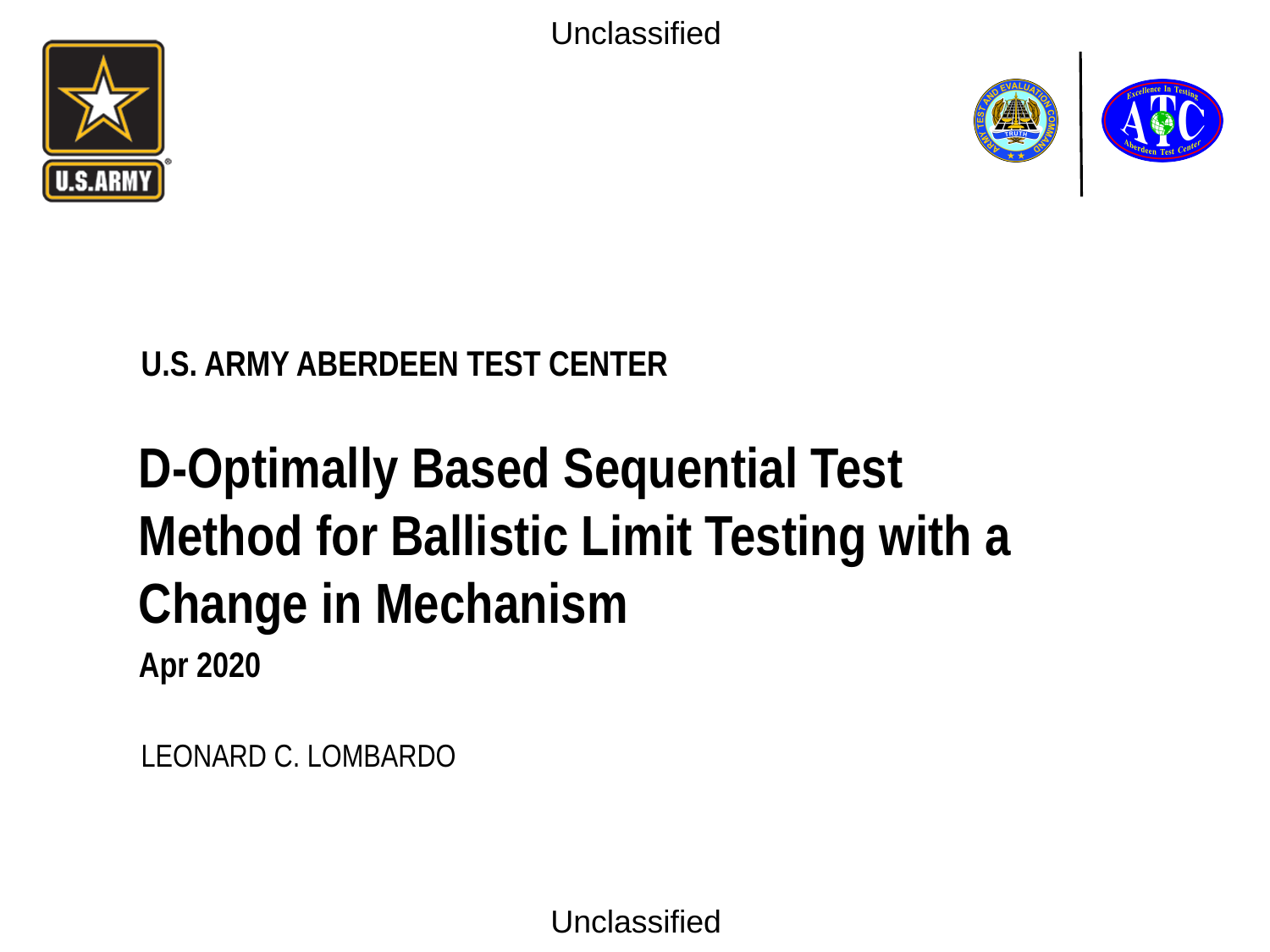

Unclassified
U.S. ARMY ABERDEEN TEST CENTER
D-Optimally Based Sequential Test Method for Ballistic Limit Testing with a Change in Mechanism
Apr 2020
LEONARD C. LOMBARDO
Unclassified